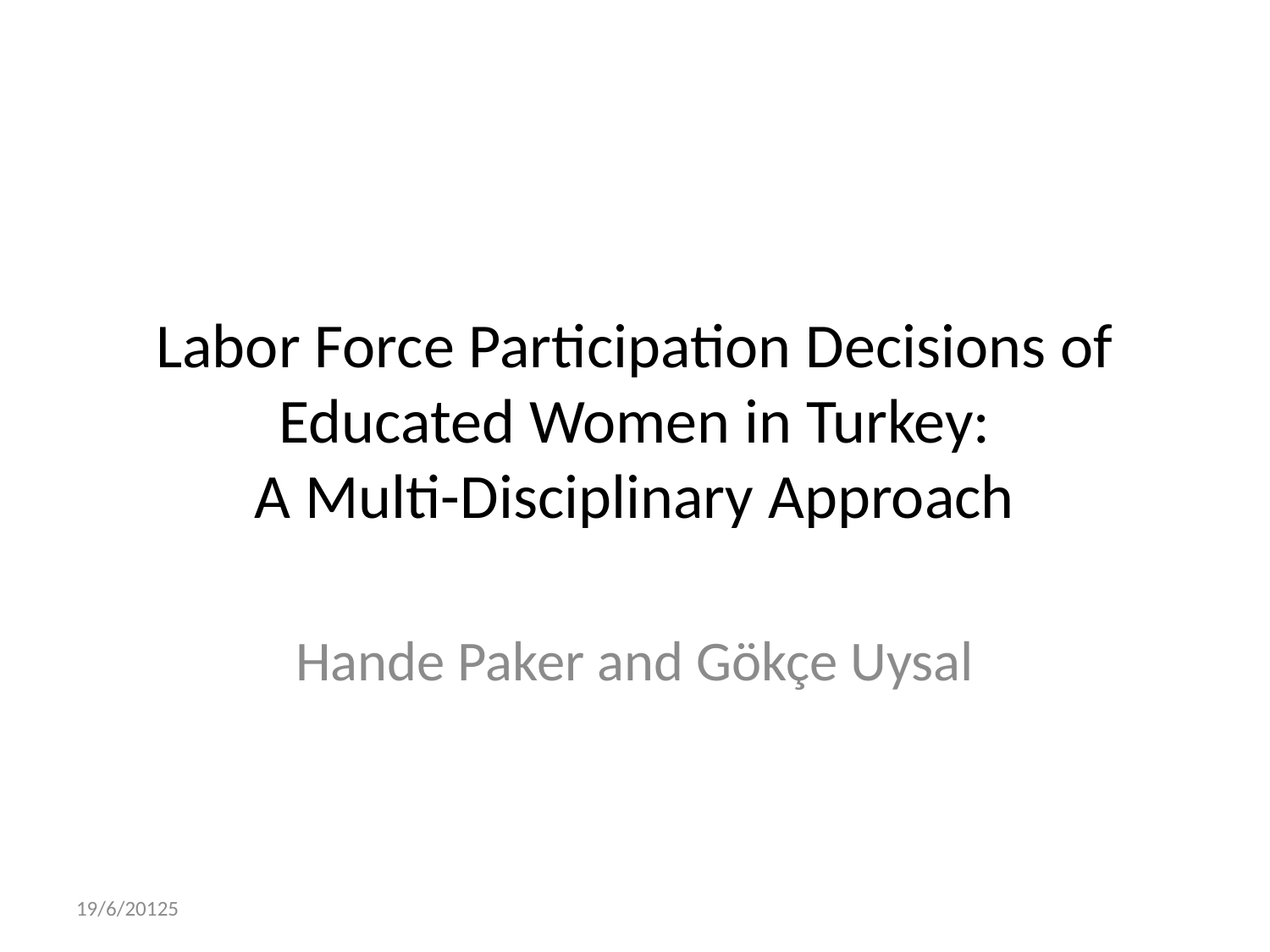

# Labor Force Participation Decisions of Educated Women in Turkey: A Multi-Disciplinary Approach

Hande Paker and Gökçe Uysal

19/6/20125